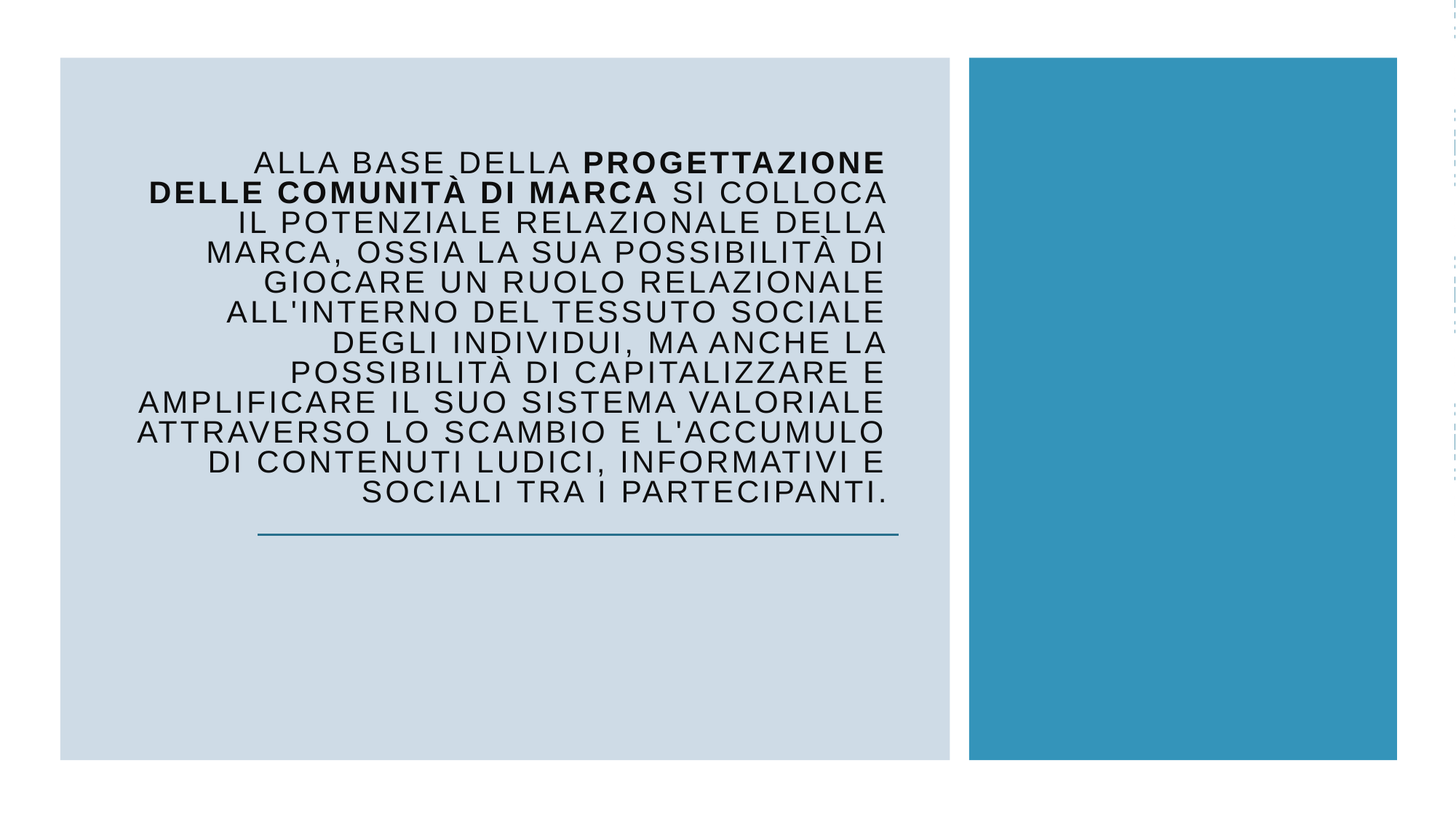

# Alla base della progettazione delle comunità di marca si colloca il potenziale relazionale della marca, ossia la sua possibilità di giocare un ruolo relazionale all'interno del tessuto sociale degli individui, ma anche la possibilità di capitalizzare e amplificare il suo sistema valoriale attraverso lo scambio e l'accumulo di contenuti ludici, informativi e sociali tra i partecipanti.